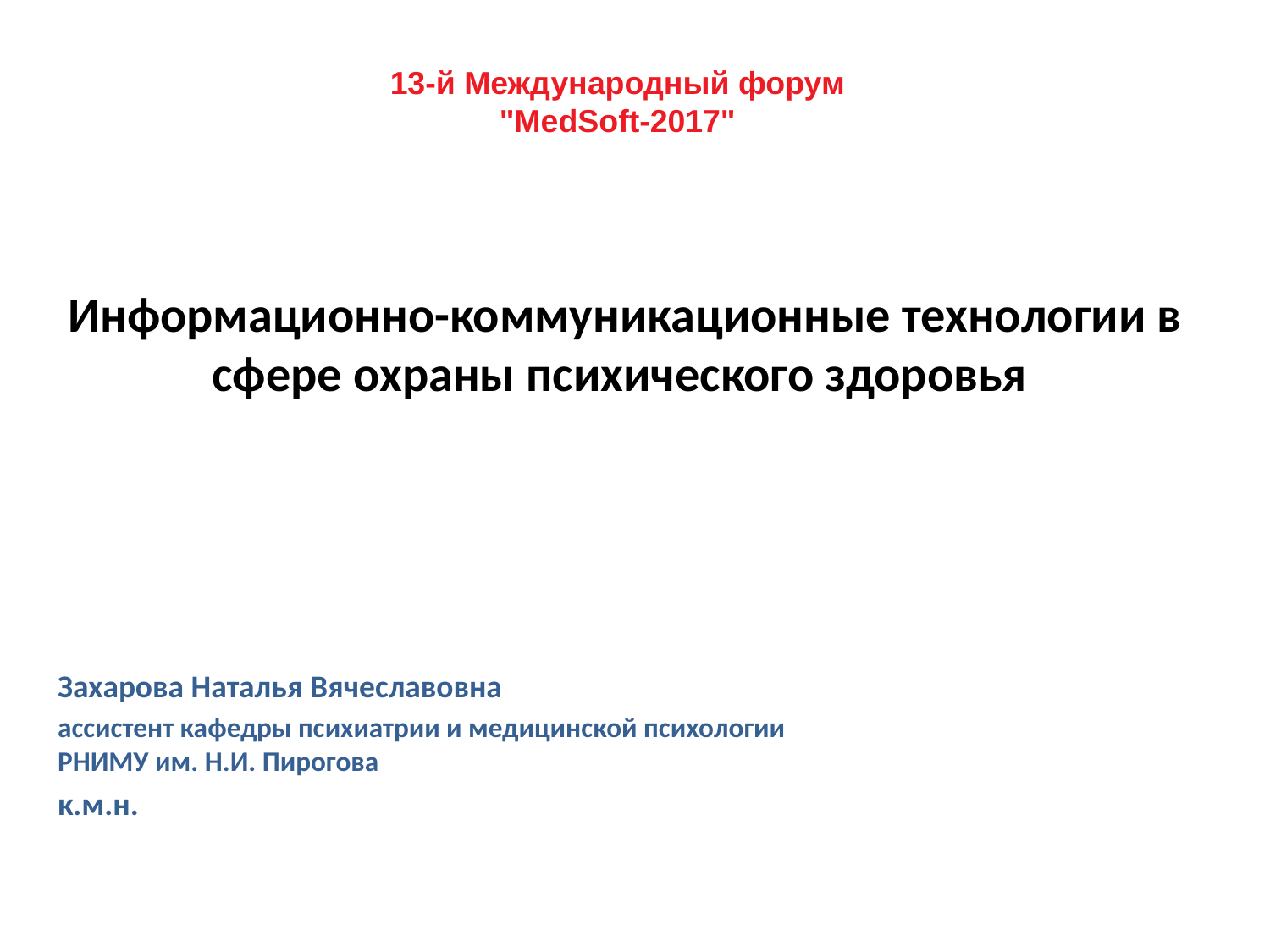

13-й Международный форум "MedSoft-2017"
# Информационно-коммуникационные технологии в сфере охраны психического здоровья
Захарова Наталья Вячеславовна
ассистент кафедры психиатрии и медицинской психологии РНИМУ им. Н.И. Пирогова
к.м.н.